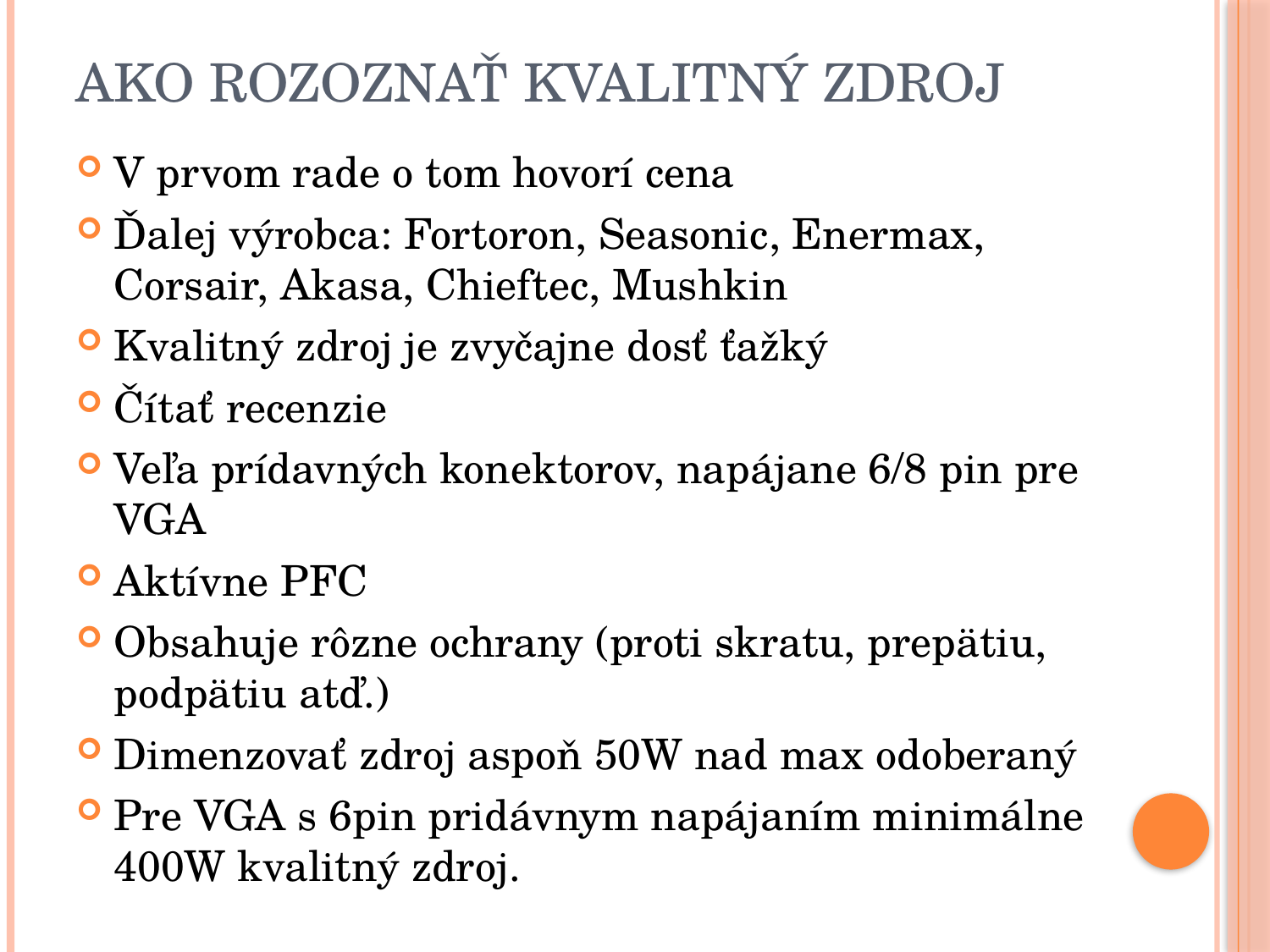

# Ako rozoznať kvalitný zdroj
V prvom rade o tom hovorí cena
Ďalej výrobca: Fortoron, Seasonic, Enermax, Corsair, Akasa, Chieftec, Mushkin
Kvalitný zdroj je zvyčajne dosť ťažký
Čítať recenzie
Veľa prídavných konektorov, napájane 6/8 pin pre VGA
Aktívne PFC
Obsahuje rôzne ochrany (proti skratu, prepätiu, podpätiu atď.)
Dimenzovať zdroj aspoň 50W nad max odoberaný
Pre VGA s 6pin pridávnym napájaním minimálne 400W kvalitný zdroj.